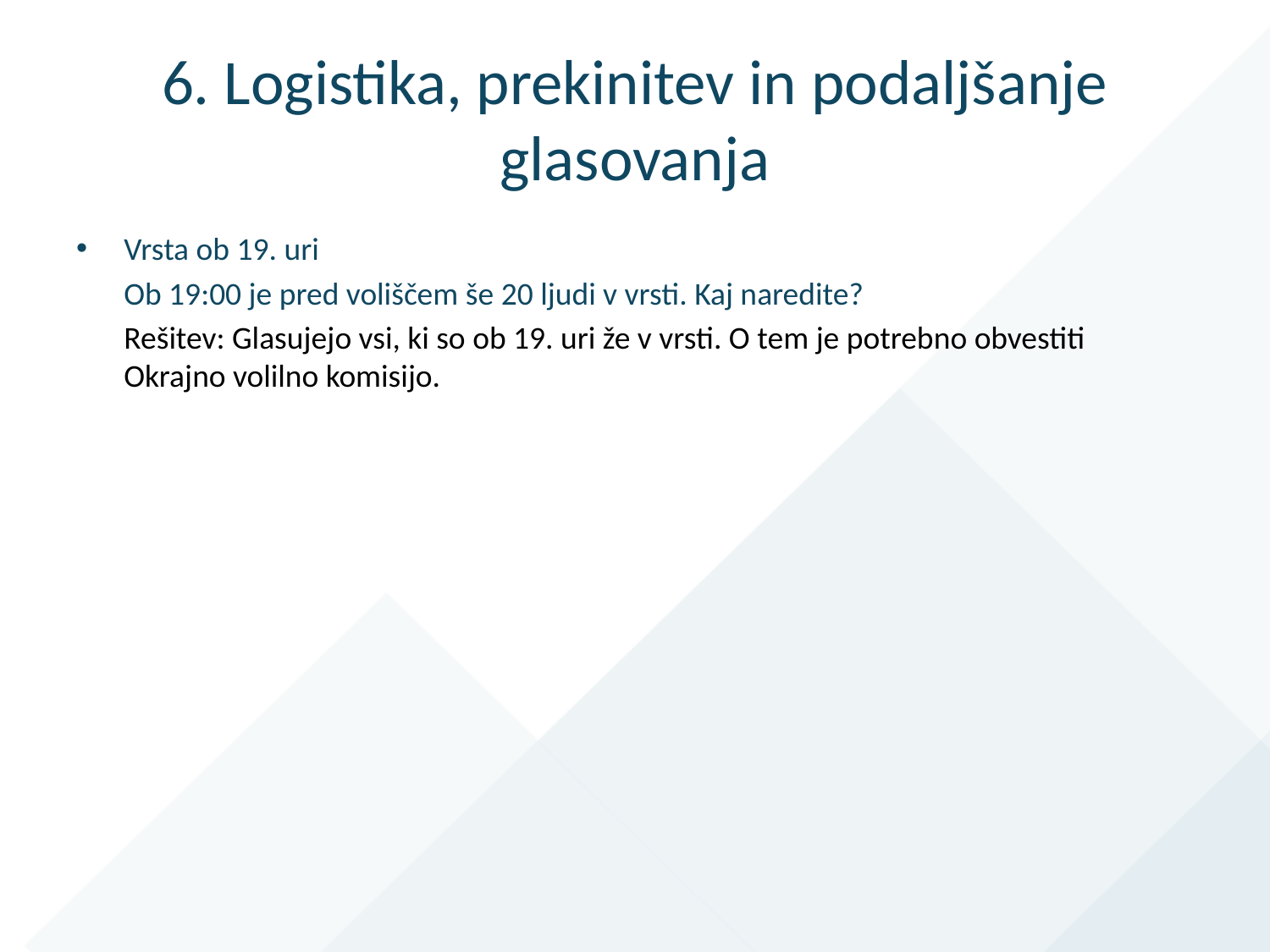

# 6. Logistika, prekinitev in podaljšanje glasovanja
Vrsta ob 19. uri
Ob 19:00 je pred voliščem še 20 ljudi v vrsti. Kaj naredite?
Rešitev: Glasujejo vsi, ki so ob 19. uri že v vrsti. O tem je potrebno obvestiti Okrajno volilno komisijo.